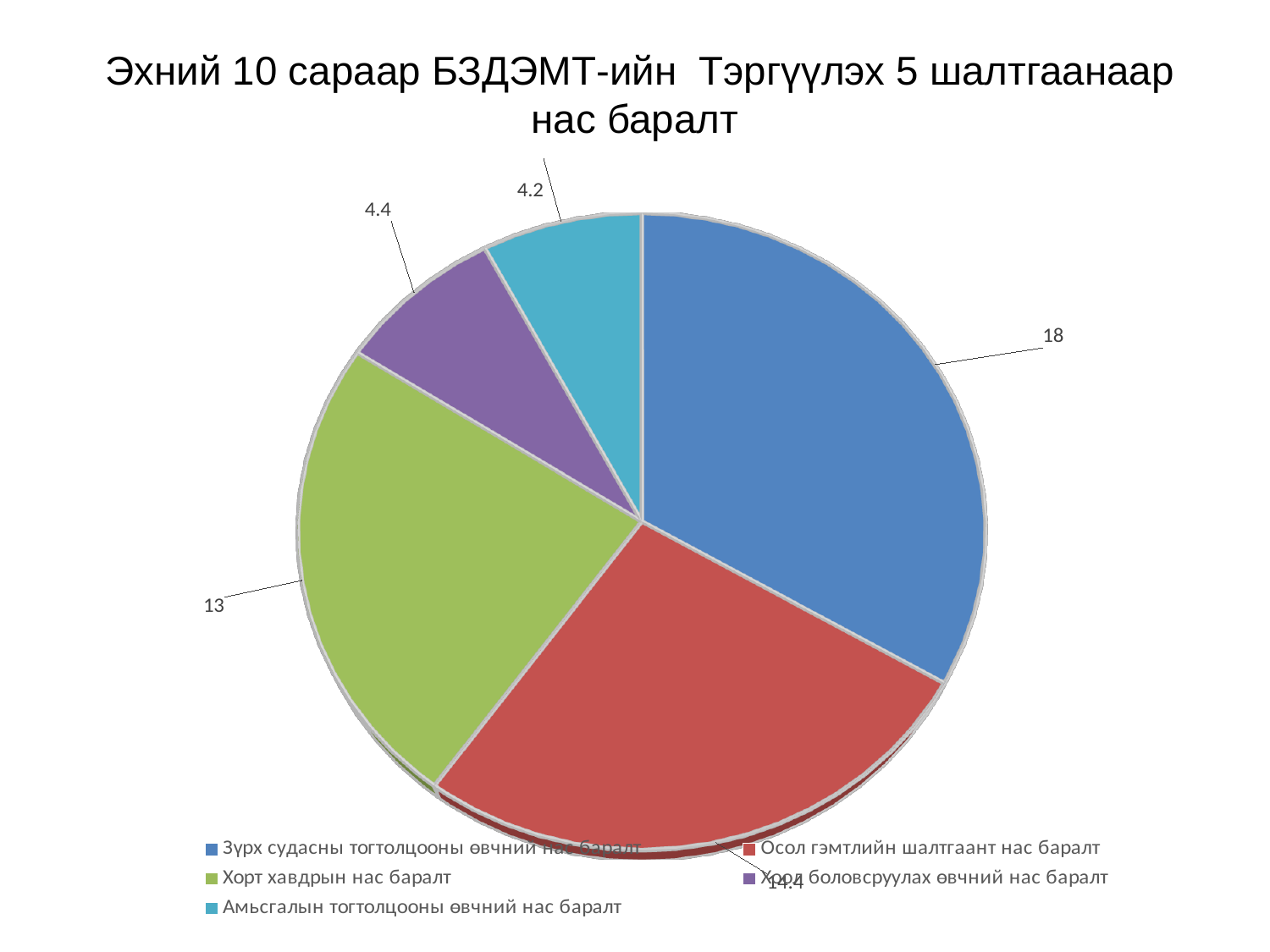

# Эхний 10 сараар БЗДЭМТ-ийн  Тэргүүлэх 5 шалтгаанаар нас баралт

[unsupported chart]